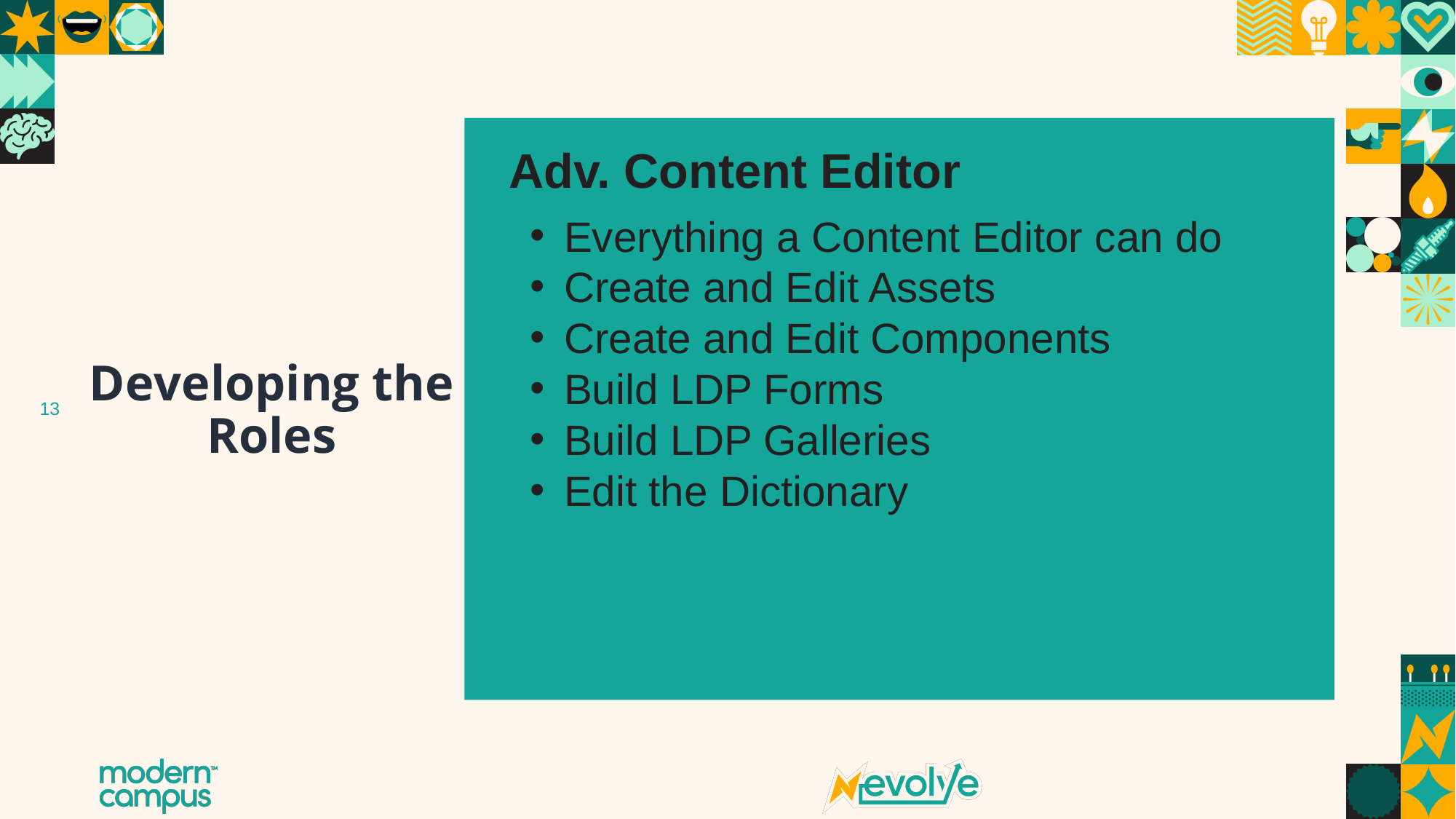

Adv. Content Editor
Everything a Content Editor can do
Create and Edit Assets
Create and Edit Components
Build LDP Forms
Build LDP Galleries
Edit the Dictionary
# Developing the Roles